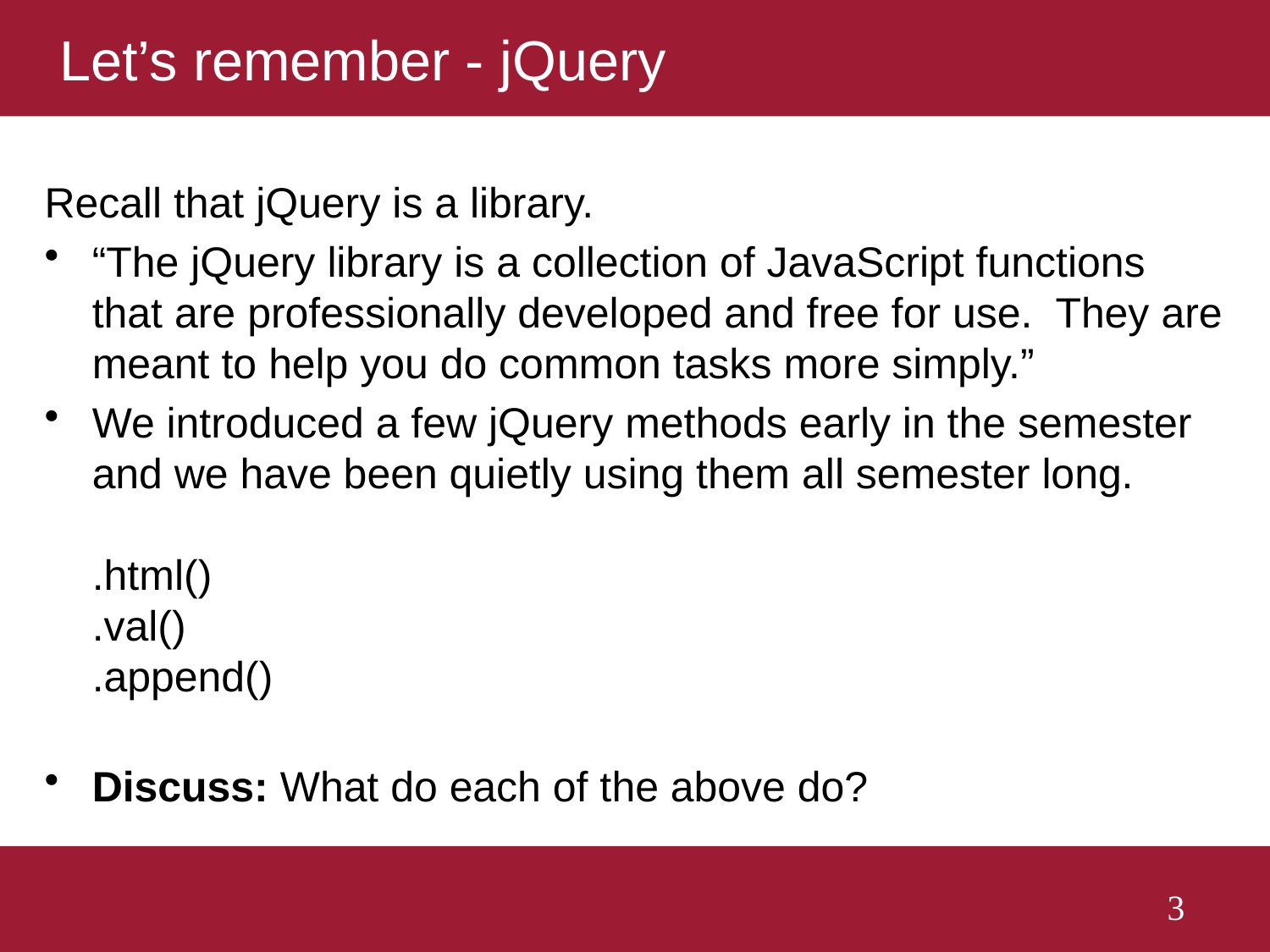

# Let’s remember - jQuery
Recall that jQuery is a library.
“The jQuery library is a collection of JavaScript functions that are professionally developed and free for use.  They are meant to help you do common tasks more simply.”
We introduced a few jQuery methods early in the semester and we have been quietly using them all semester long.
.html()
.val()
.append()
Discuss: What do each of the above do?
3